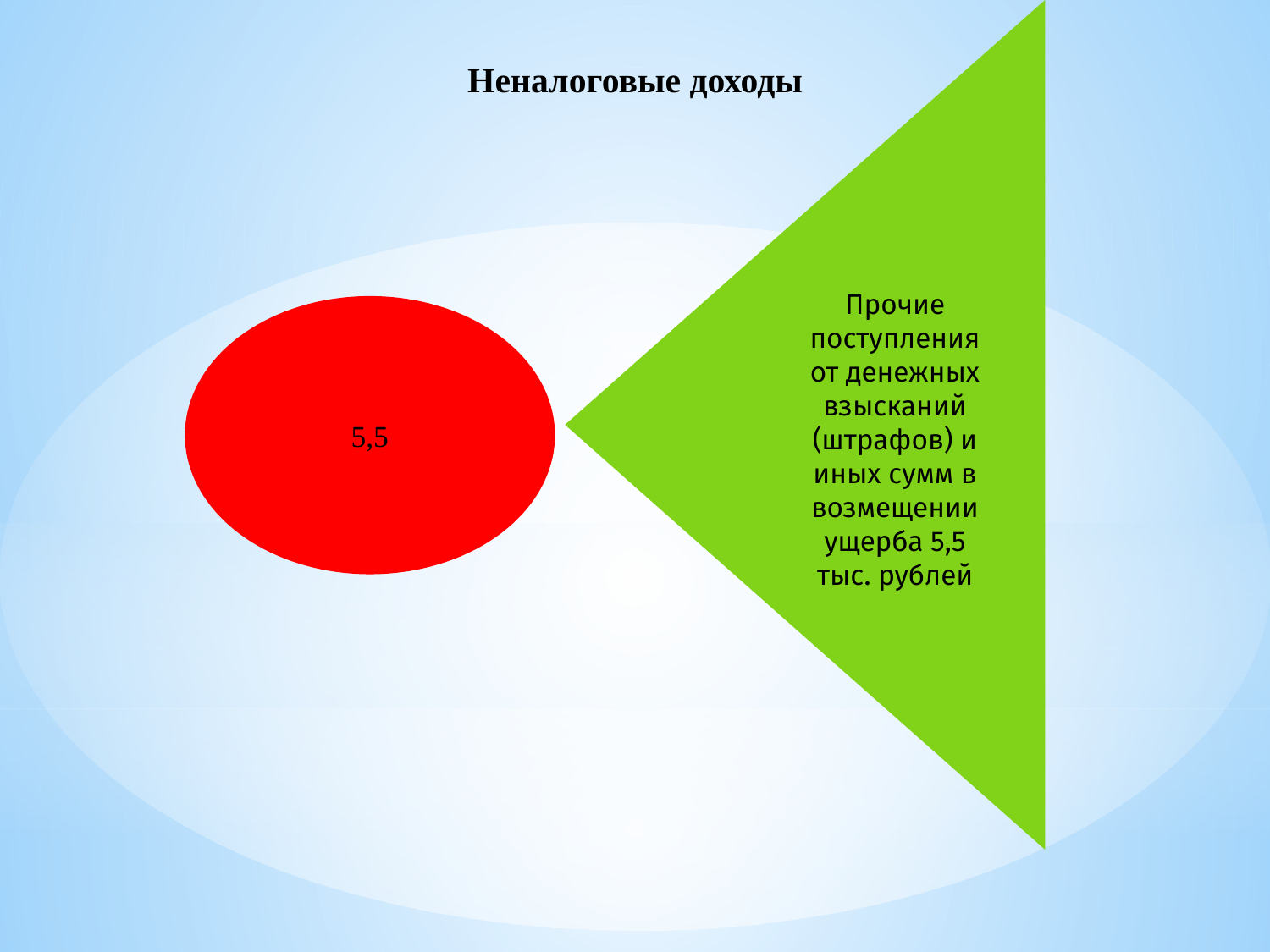

# Неналоговые доходы

Прочие поступления от денежных взысканий (штрафов) и иных сумм в возмещении ущерба 5,5 тыс. рублей
5,5